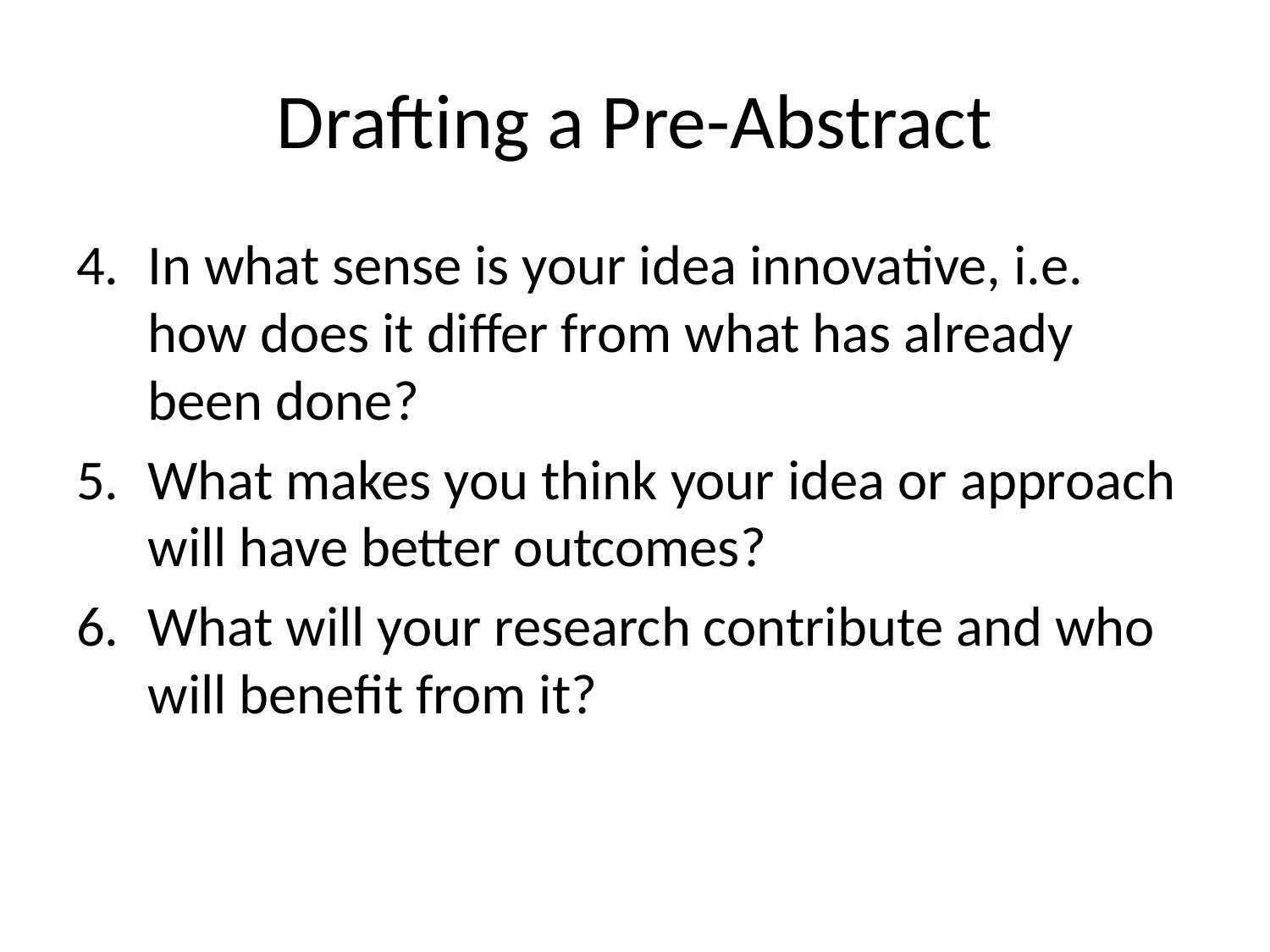

# Drafting a Pre-Abstract
In what sense is your idea innovative, i.e. how does it differ from what has already been done?
What makes you think your idea or approach will have better outcomes?
What will your research contribute and who will benefit from it?